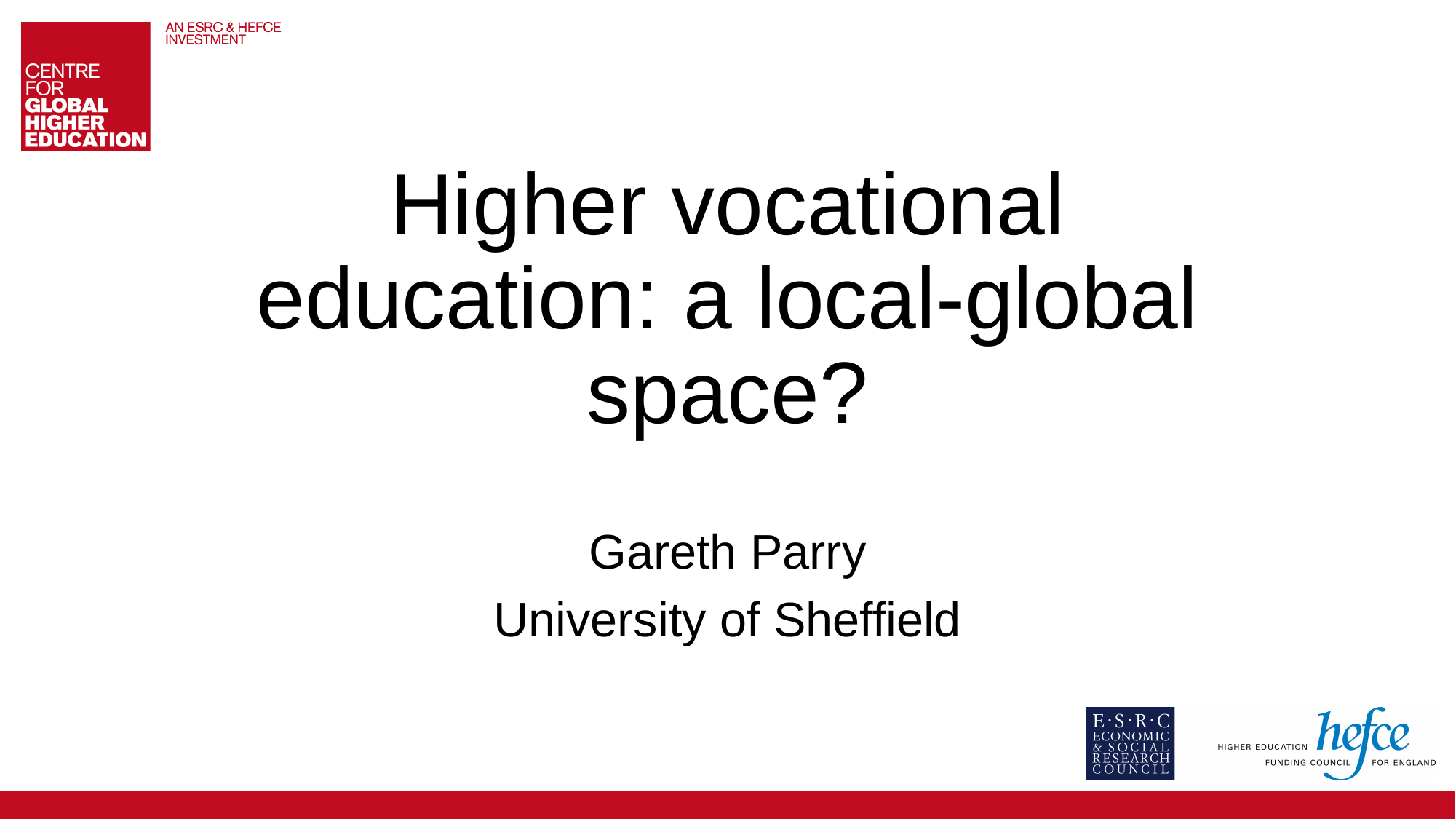

# Higher vocational education: a local-global space?
Gareth Parry
University of Sheffield